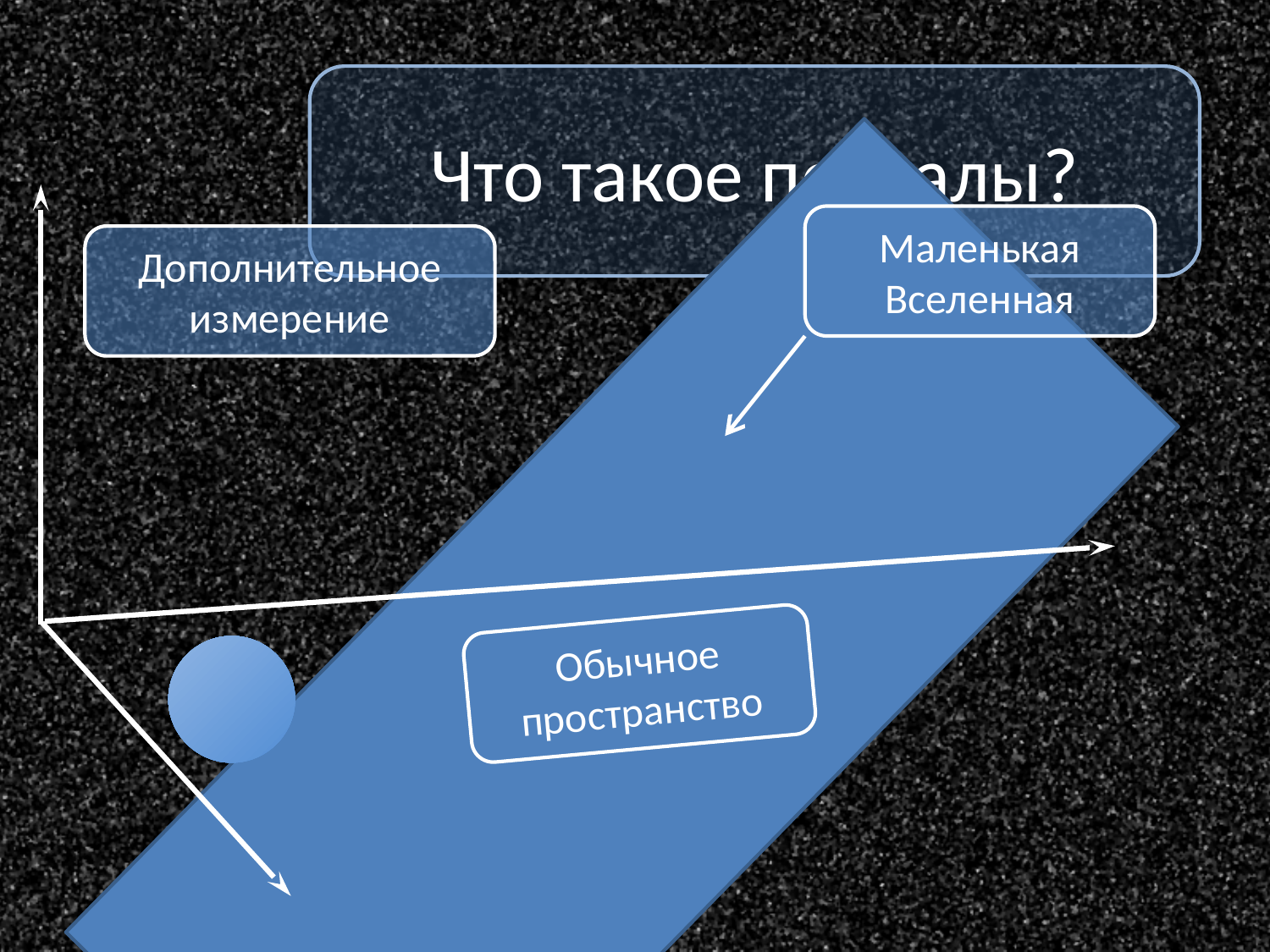

Что такое порталы?
Маленькая Вселенная
Дополнительное измерение

Обычное пространство